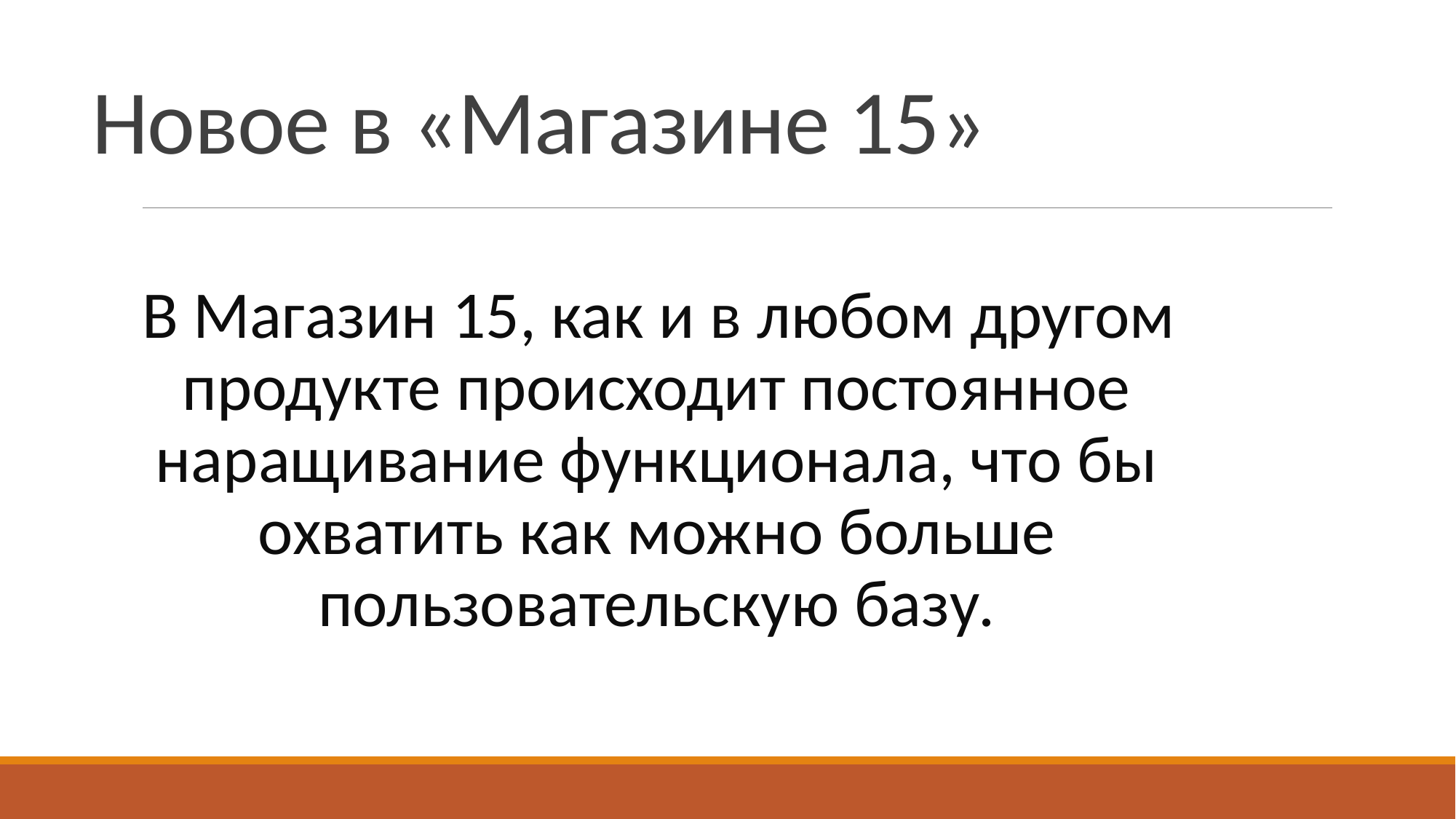

# Новое в «Магазине 15»

В Магазин 15, как и в любом другом продукте происходит постоянное наращивание функционала, что бы охватить как можно больше пользовательскую базу.